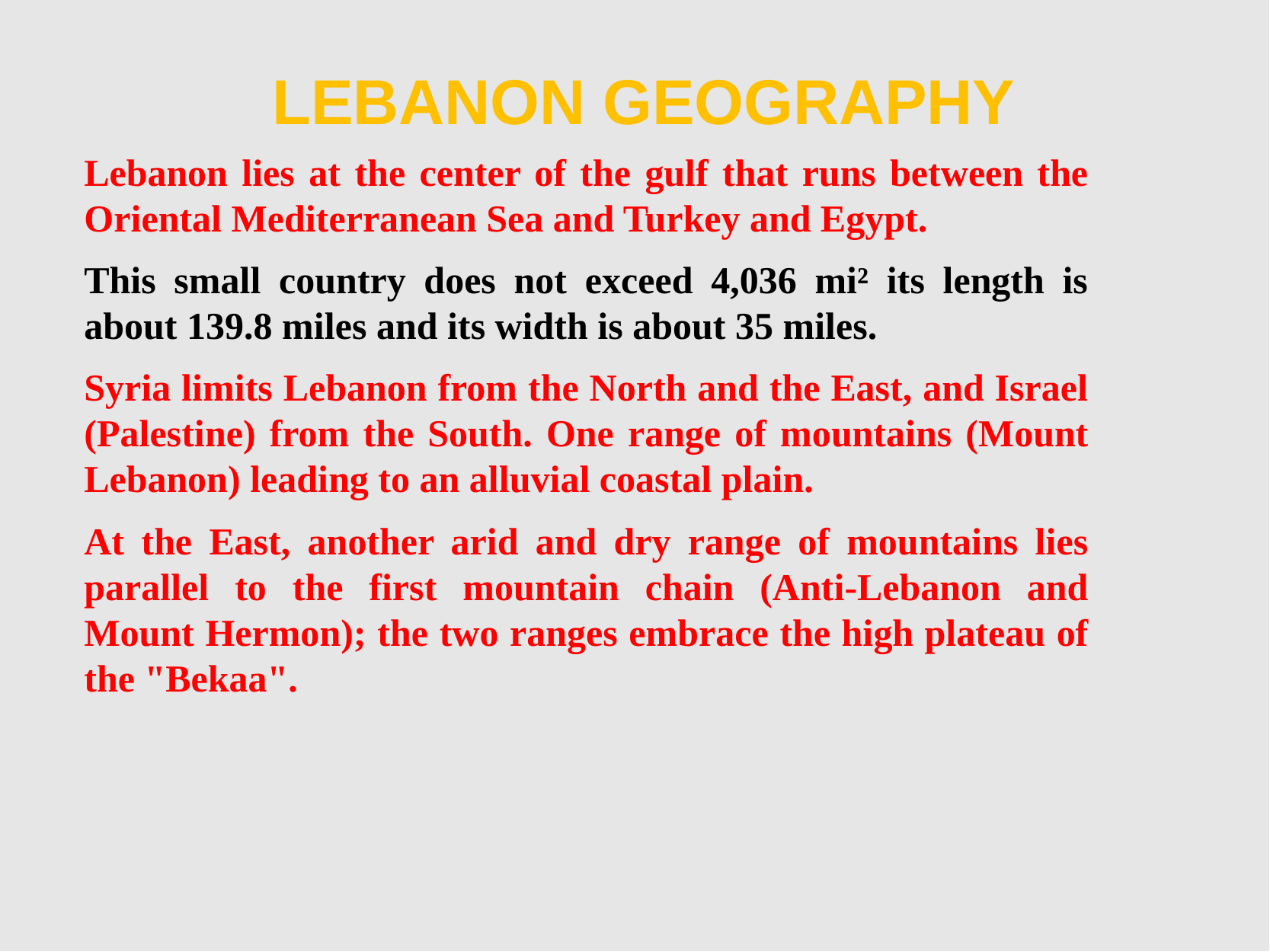

# LEBANON GEOGRAPHY
Lebanon lies at the center of the gulf that runs between the Oriental Mediterranean Sea and Turkey and Egypt.
This small country does not exceed 4,036 mi² its length is about 139.8 miles and its width is about 35 miles.
Syria limits Lebanon from the North and the East, and Israel (Palestine) from the South. One range of mountains (Mount Lebanon) leading to an alluvial coastal plain.
At the East, another arid and dry range of mountains lies parallel to the first mountain chain (Anti-Lebanon and Mount Hermon); the two ranges embrace the high plateau of the "Bekaa".